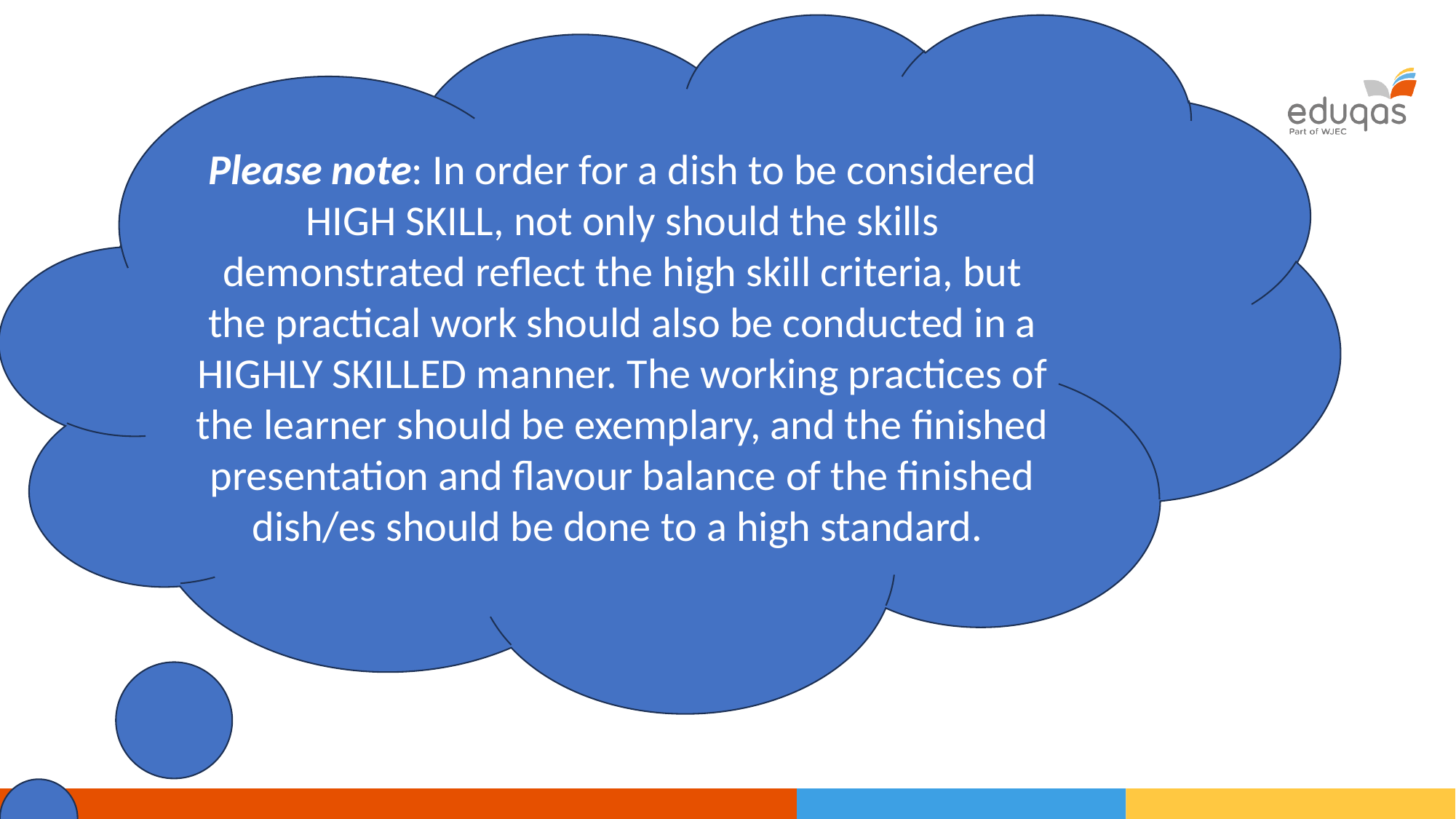

Please note: In order for a dish to be considered HIGH SKILL, not only should the skills demonstrated reflect the high skill criteria, but the practical work should also be conducted in a HIGHLY SKILLED manner. The working practices of the learner should be exemplary, and the finished presentation and flavour balance of the finished dish/es should be done to a high standard.